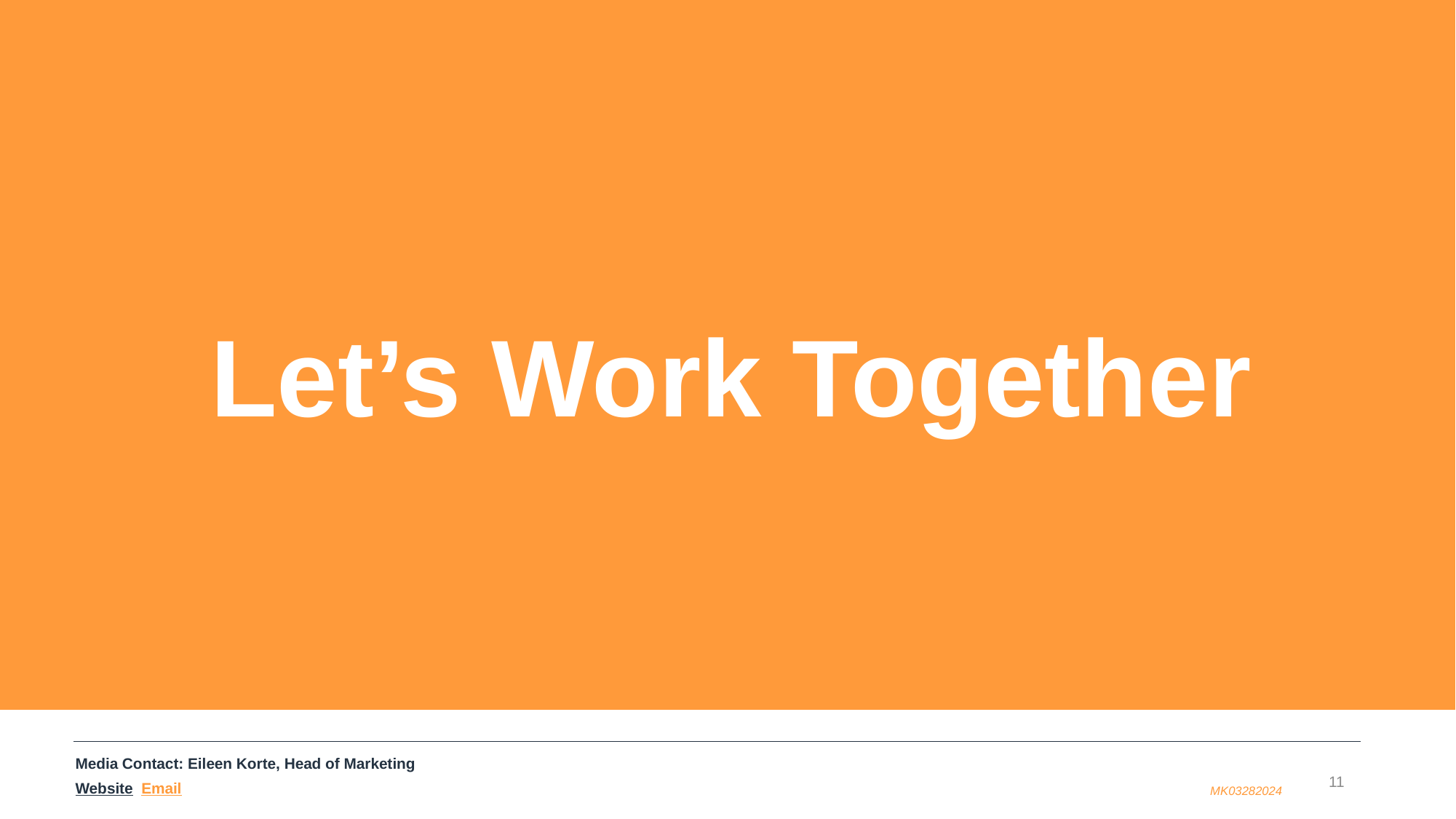

Let’s Work Together
Media Contact: Eileen Korte, Head of Marketing
11
Website  Email
MK03282024